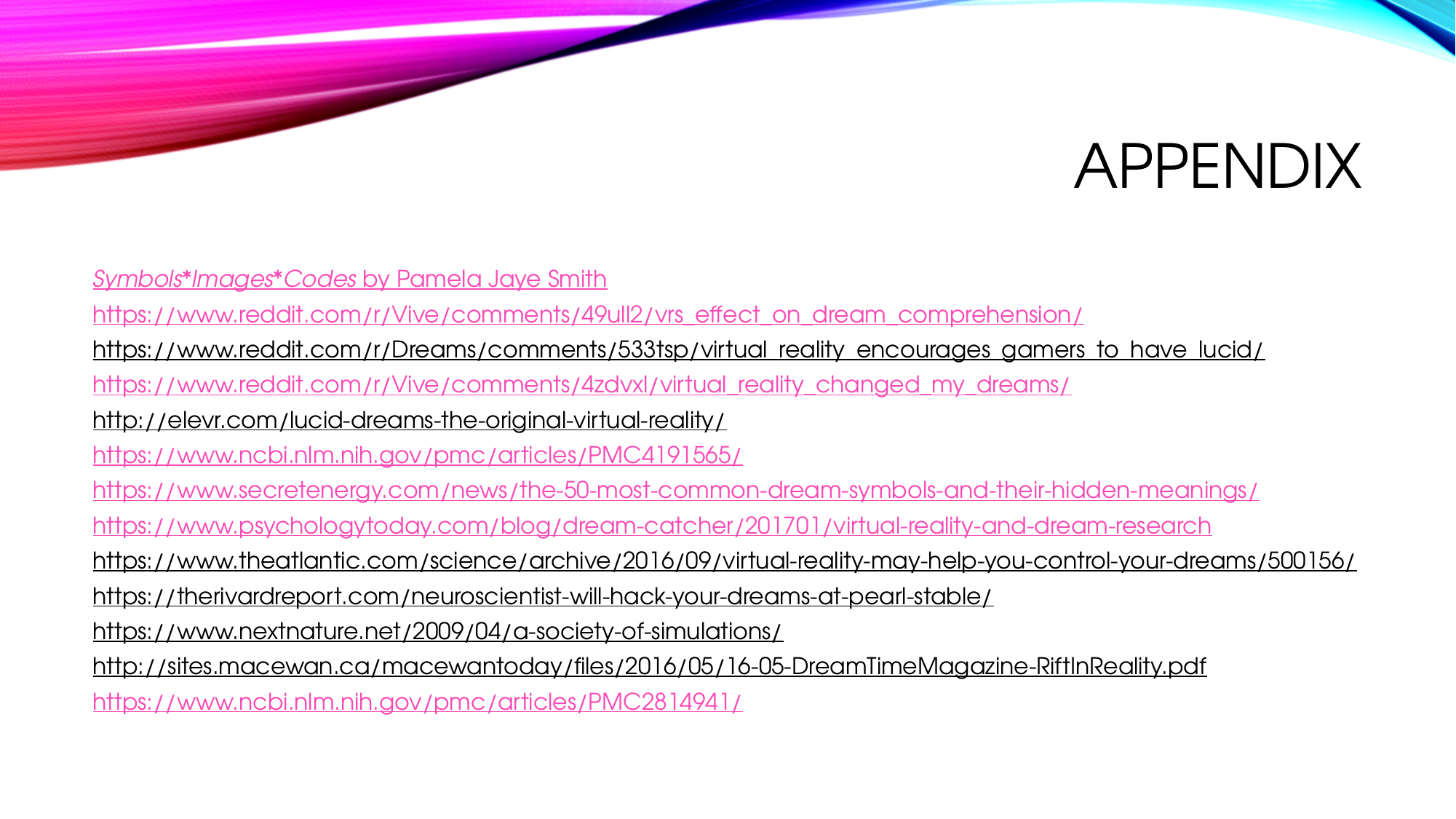

# appendix
Symbols*Images*Codes by Pamela Jaye Smith
https://www.reddit.com/r/Vive/comments/49ull2/vrs_effect_on_dream_comprehension/
https://www.reddit.com/r/Dreams/comments/533tsp/virtual_reality_encourages_gamers_to_have_lucid/
https://www.reddit.com/r/Vive/comments/4zdvxl/virtual_reality_changed_my_dreams/
http://elevr.com/lucid-dreams-the-original-virtual-reality/
https://www.ncbi.nlm.nih.gov/pmc/articles/PMC4191565/
https://www.secretenergy.com/news/the-50-most-common-dream-symbols-and-their-hidden-meanings/
https://www.psychologytoday.com/blog/dream-catcher/201701/virtual-reality-and-dream-research
https://www.theatlantic.com/science/archive/2016/09/virtual-reality-may-help-you-control-your-dreams/500156/
https://therivardreport.com/neuroscientist-will-hack-your-dreams-at-pearl-stable/
https://www.nextnature.net/2009/04/a-society-of-simulations/
http://sites.macewan.ca/macewantoday/files/2016/05/16-05-DreamTimeMagazine-RiftInReality.pdf
https://www.ncbi.nlm.nih.gov/pmc/articles/PMC2814941/